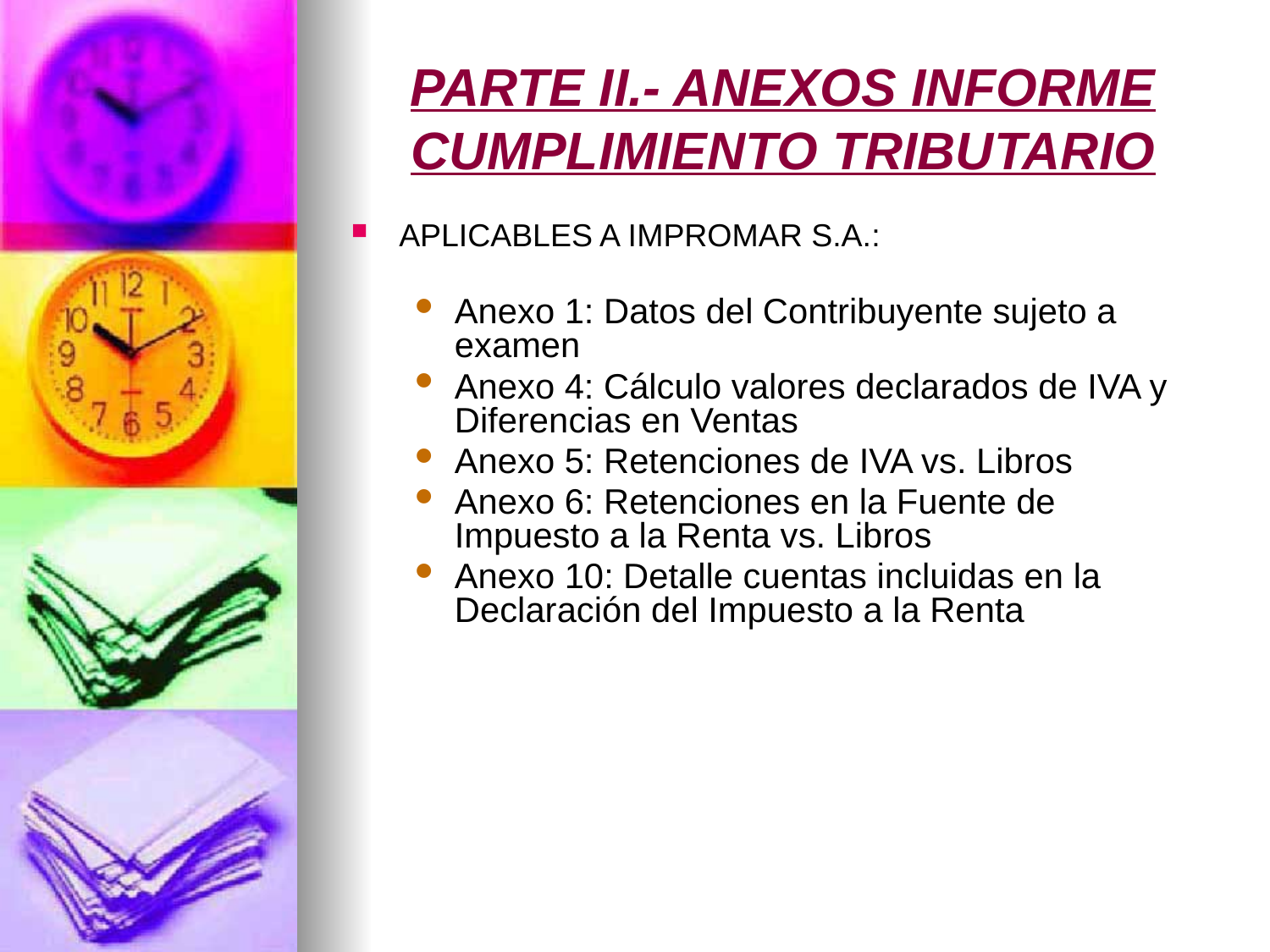

# PARTE II.- ANEXOS INFORME CUMPLIMIENTO TRIBUTARIO
APLICABLES A IMPROMAR S.A.:

Anexo 1: Datos del Contribuyente sujeto a examen
Anexo 4: Cálculo valores declarados de IVA y Diferencias en Ventas
Anexo 5: Retenciones de IVA vs. Libros
Anexo 6: Retenciones en la Fuente de Impuesto a la Renta vs. Libros
Anexo 10: Detalle cuentas incluidas en la Declaración del Impuesto a la Renta